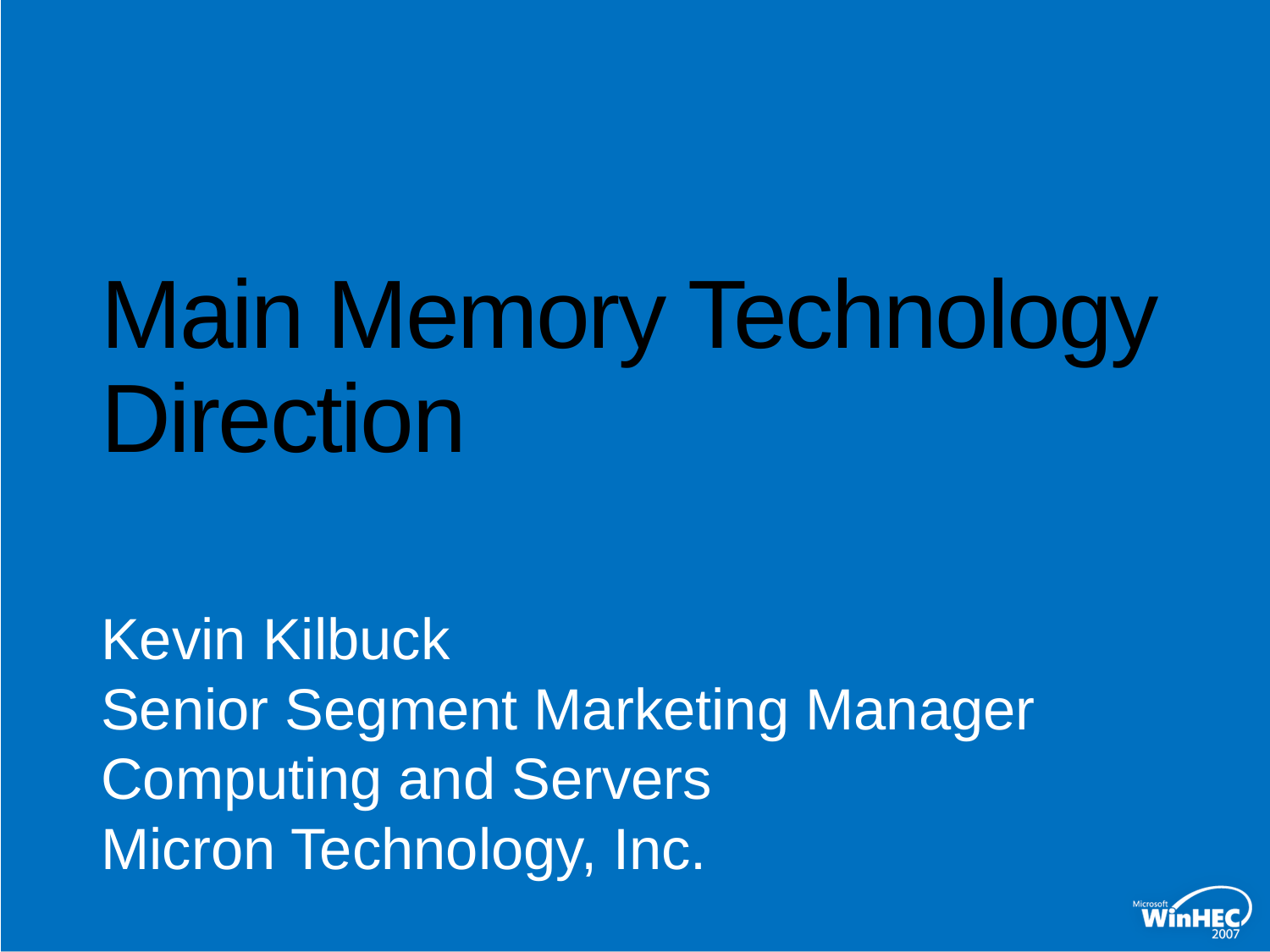

# Main Memory Technology Direction
Kevin Kilbuck
Senior Segment Marketing Manager
Computing and Servers
Micron Technology, Inc.